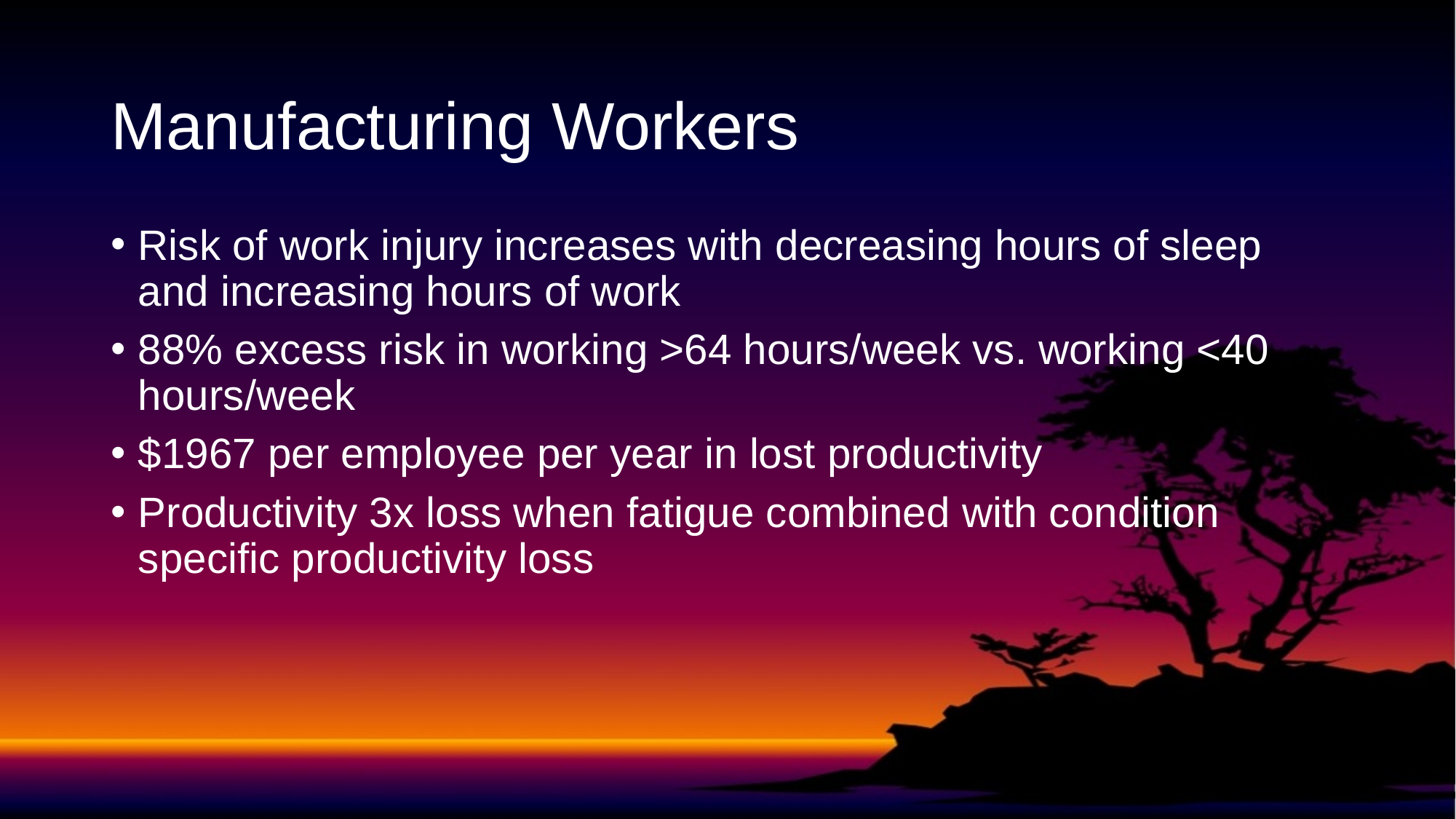

# Manufacturing Workers
Risk of work injury increases with decreasing hours of sleep and increasing hours of work
88% excess risk in working >64 hours/week vs. working <40 hours/week
$1967 per employee per year in lost productivity
Productivity 3x loss when fatigue combined with condition specific productivity loss